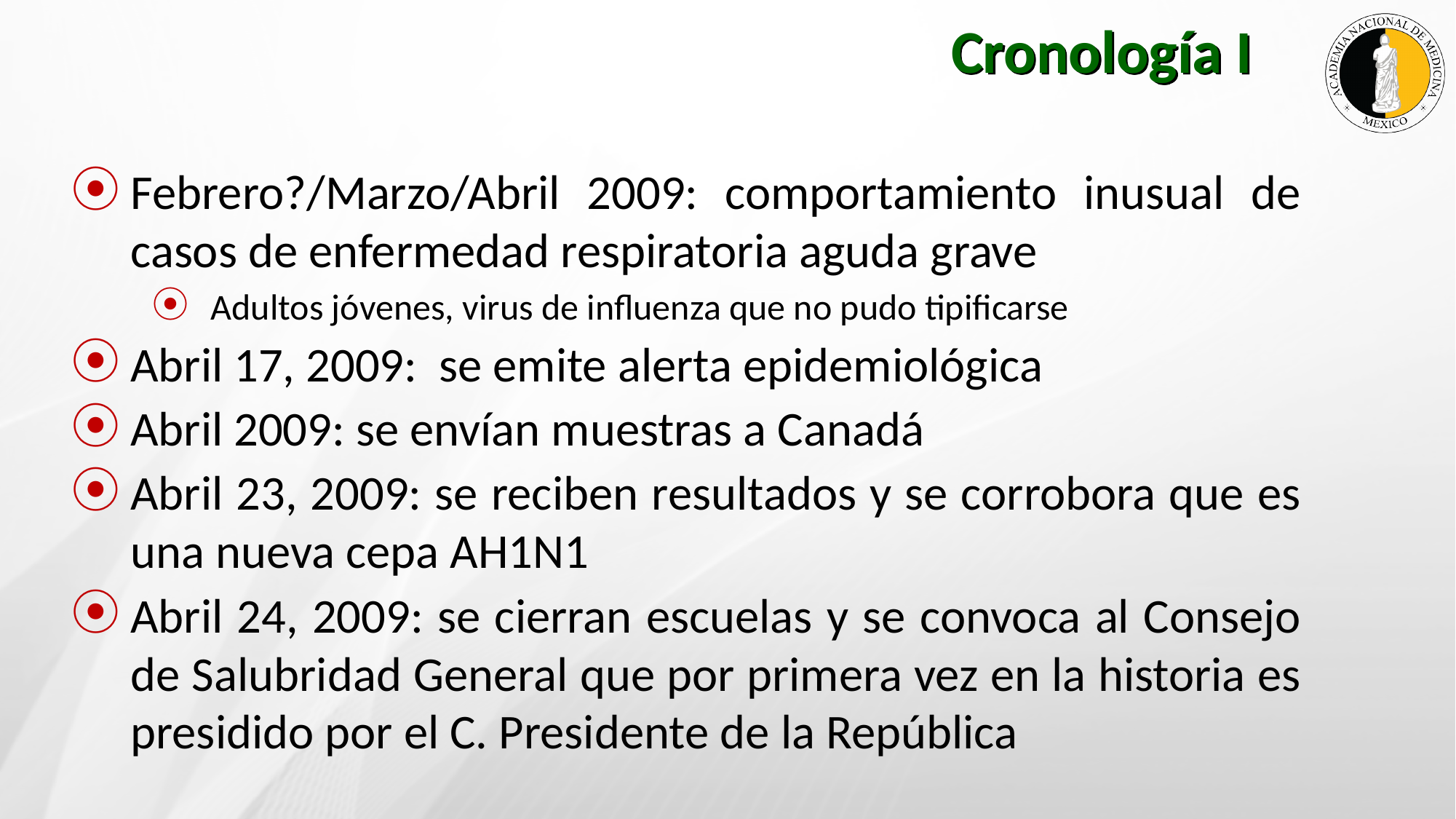

Cronología I
Febrero?/Marzo/Abril 2009: comportamiento inusual de casos de enfermedad respiratoria aguda grave
Adultos jóvenes, virus de influenza que no pudo tipificarse
Abril 17, 2009:  se emite alerta epidemiológica
Abril 2009: se envían muestras a Canadá
Abril 23, 2009: se reciben resultados y se corrobora que es una nueva cepa AH1N1
Abril 24, 2009: se cierran escuelas y se convoca al Consejo de Salubridad General que por primera vez en la historia es presidido por el C. Presidente de la República